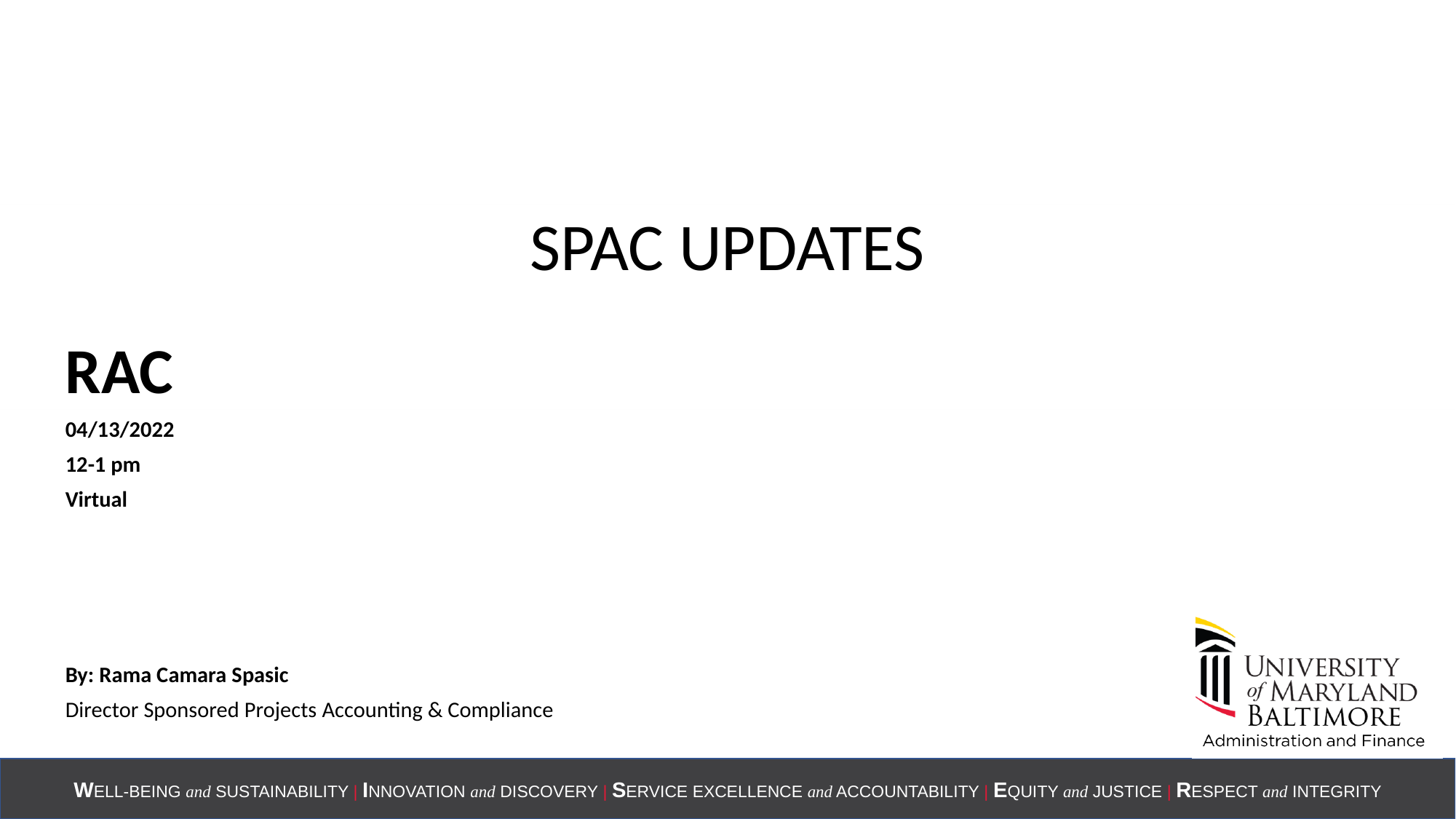

SPAC UPDATES

RAC
04/13/2022
12-1 pm
Virtual

By: Rama Camara Spasic
Director Sponsored Projects Accounting & Compliance